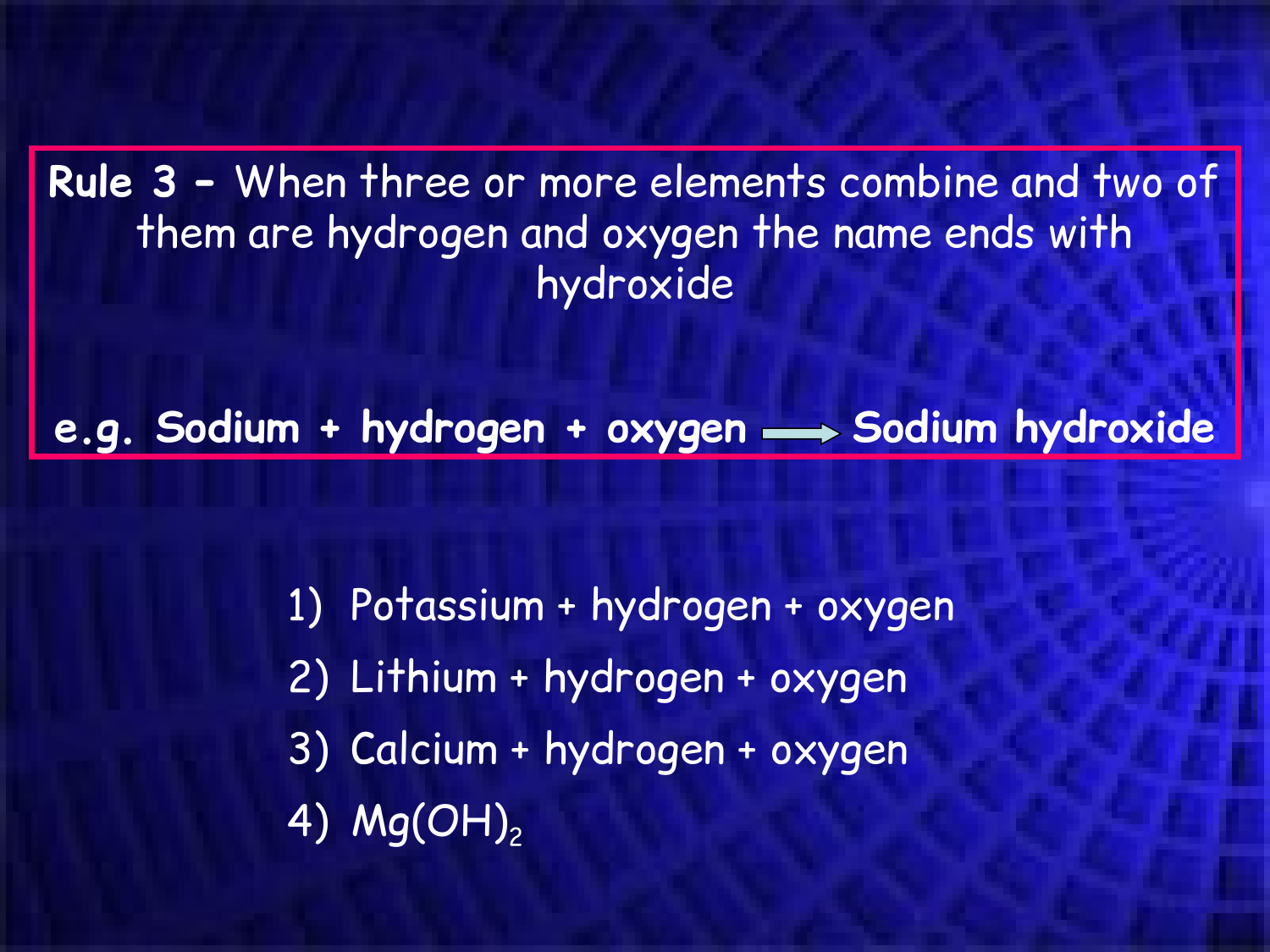

Rule 3 – When three or more elements combine and two of them are hydrogen and oxygen the name ends with hydroxide

e.g. Sodium + hydrogen + oxygen	  Sodium hydroxide

Potassium + hydrogen + oxygen
Lithium + hydrogen + oxygen
Calcium + hydrogen + oxygen
Mg(OH)2